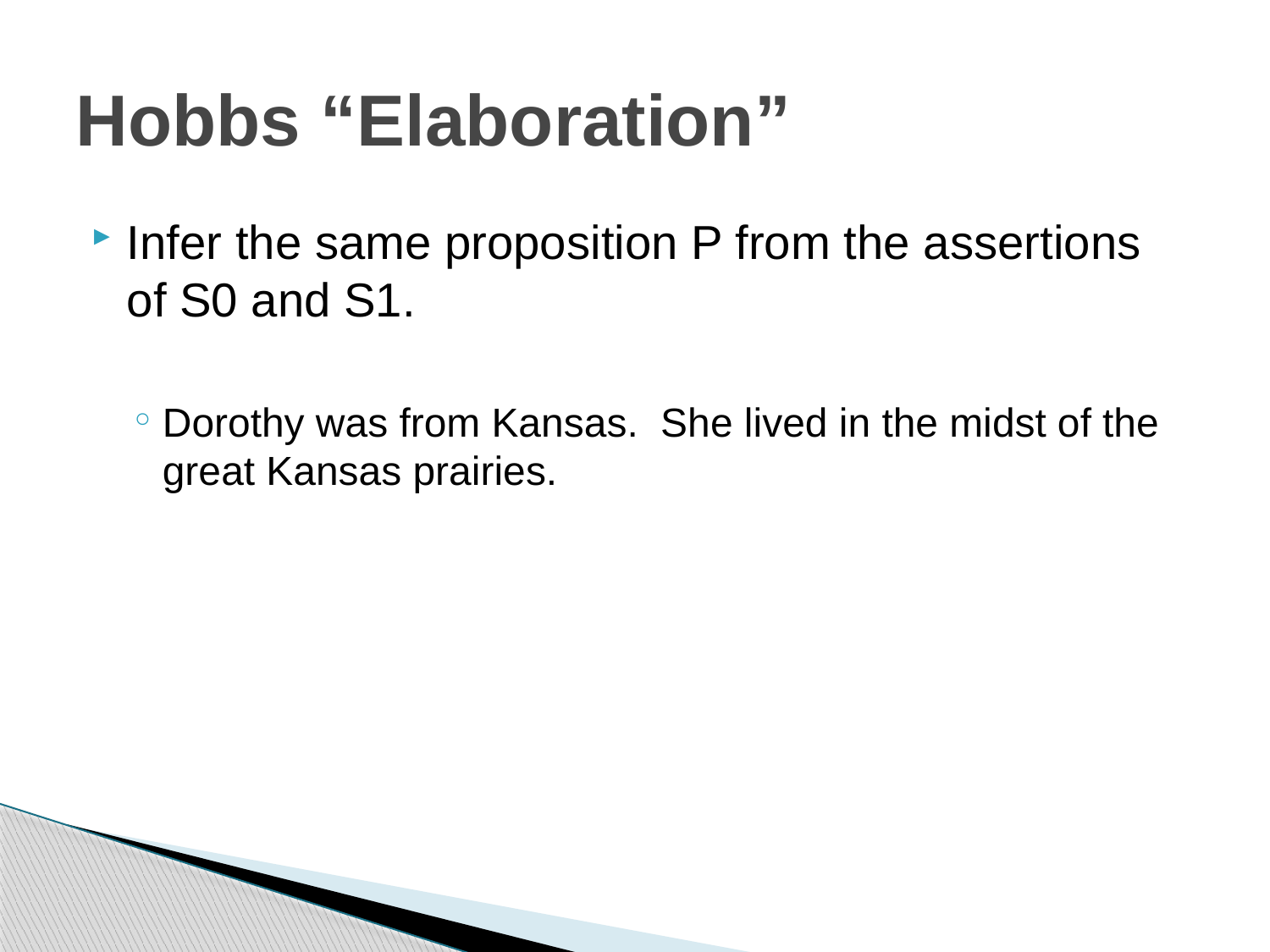

# Hobbs “Elaboration”
Infer the same proposition P from the assertions of S0 and S1.

Dorothy was from Kansas.  She lived in the midst of the great Kansas prairies.